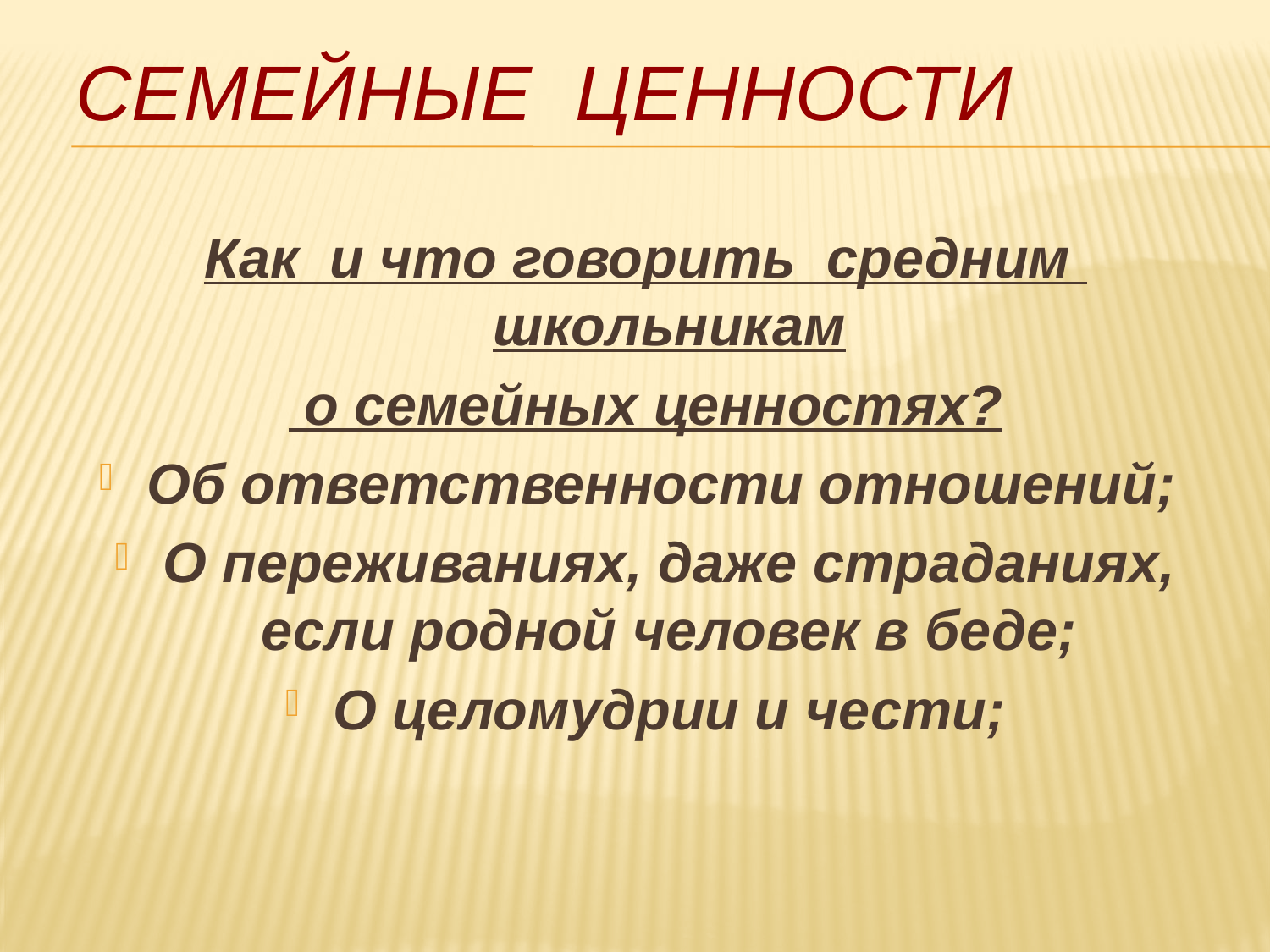

# Семейные  ценности
Как  и что говорить  средним  школьникам
 о семейных ценностях?
Об ответственности отношений;
О переживаниях, даже страданиях, если родной человек в беде;
О целомудрии и чести;